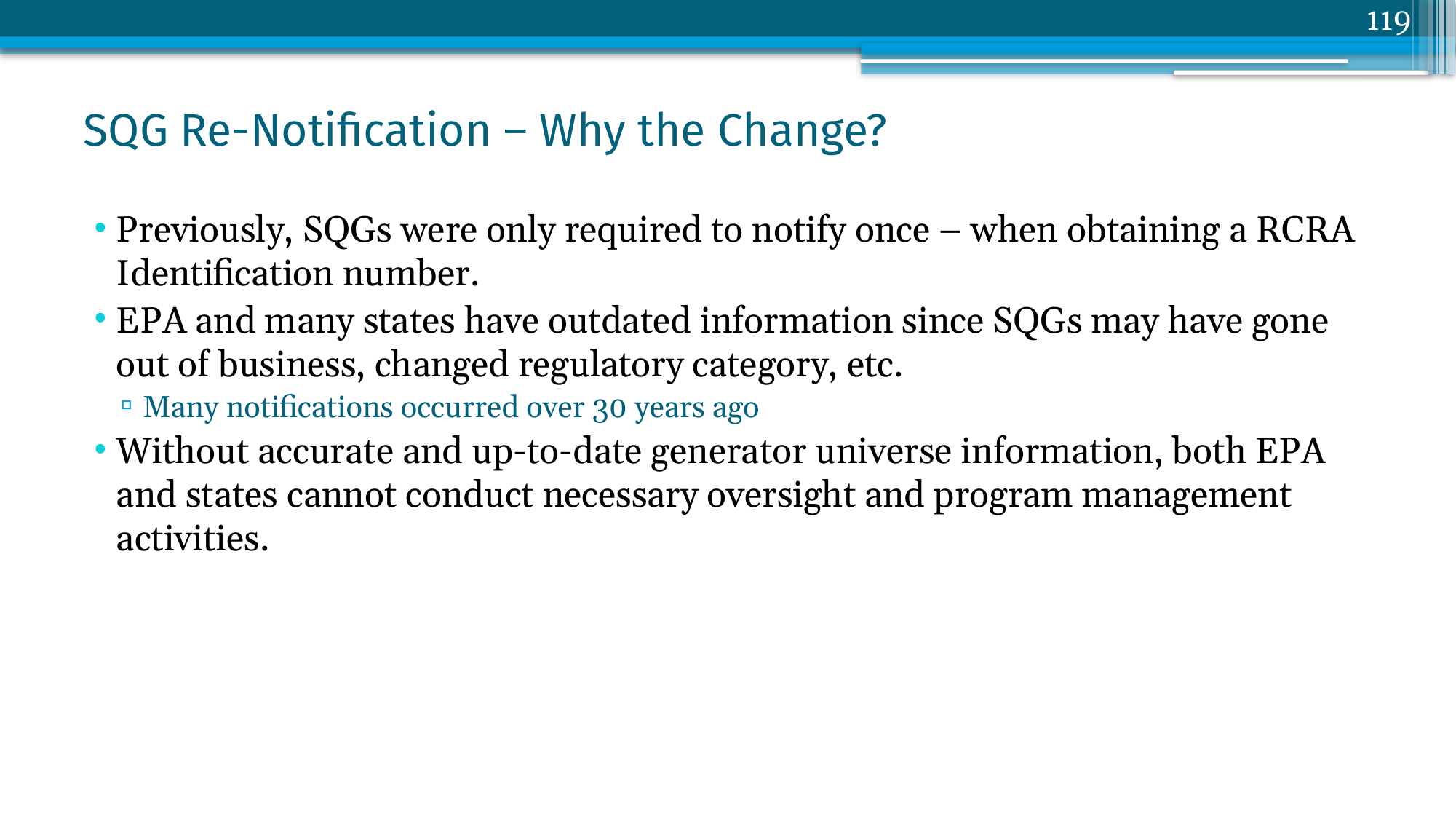

119
# SQG Re-Notification – Why the Change?
Previously, SQGs were only required to notify once – when obtaining a RCRA Identification number.
EPA and many states have outdated information since SQGs may have gone out of business, changed regulatory category, etc.
Many notifications occurred over 30 years ago
Without accurate and up-to-date generator universe information, both EPA and states cannot conduct necessary oversight and program management activities.